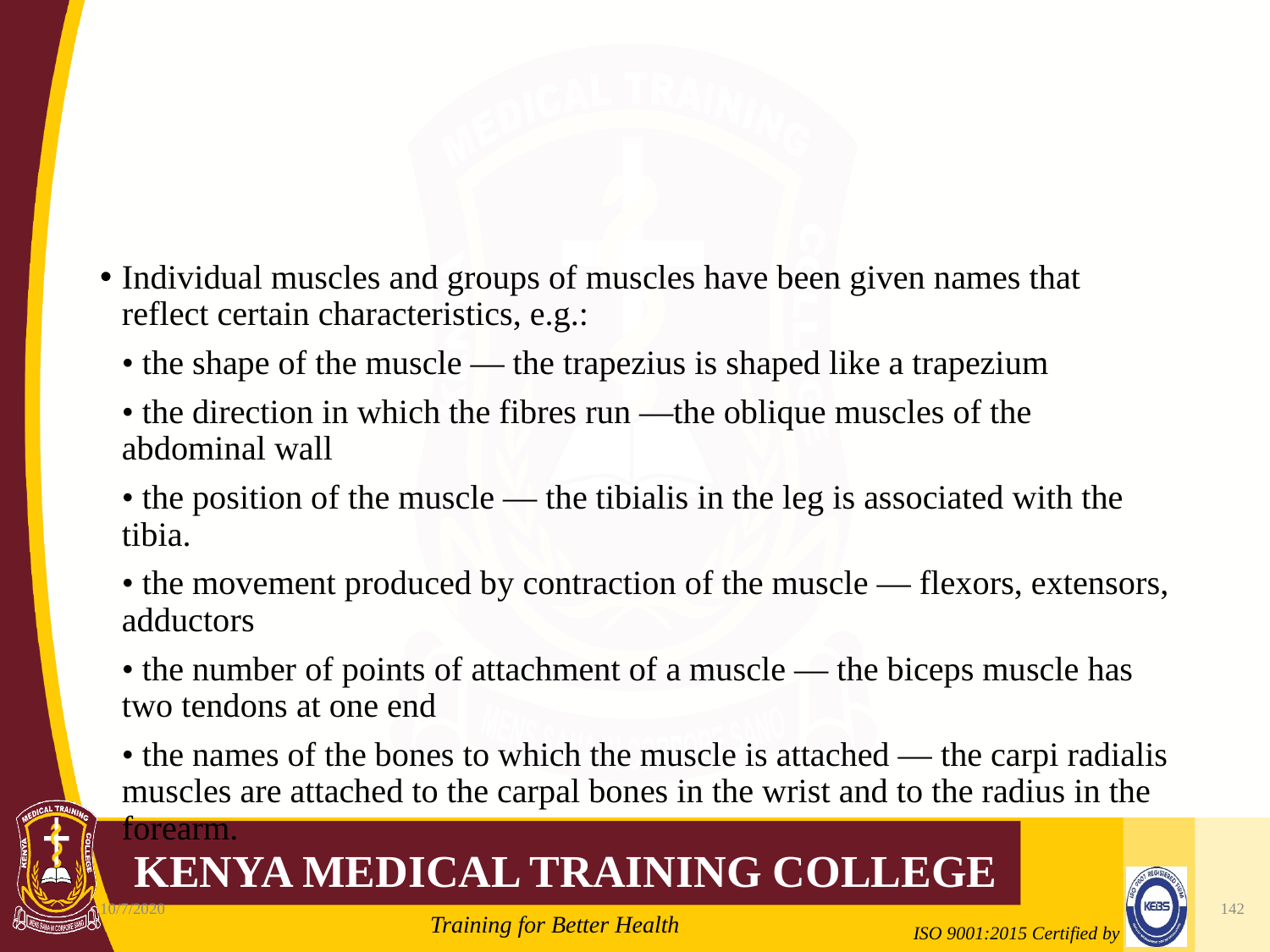

#
Individual muscles and groups of muscles have been given names that reflect certain characteristics, e.g.:
	• the shape of the muscle — the trapezius is shaped like a trapezium
	• the direction in which the fibres run —the oblique muscles of the abdominal wall
	• the position of the muscle — the tibialis in the leg is associated with the tibia.
	• the movement produced by contraction of the muscle — flexors, extensors, adductors
	• the number of points of attachment of a muscle — the biceps muscle has two tendons at one end
	• the names of the bones to which the muscle is attached — the carpi radialis muscles are attached to the carpal bones in the wrist and to the radius in the forearm.

10/7/2020
142